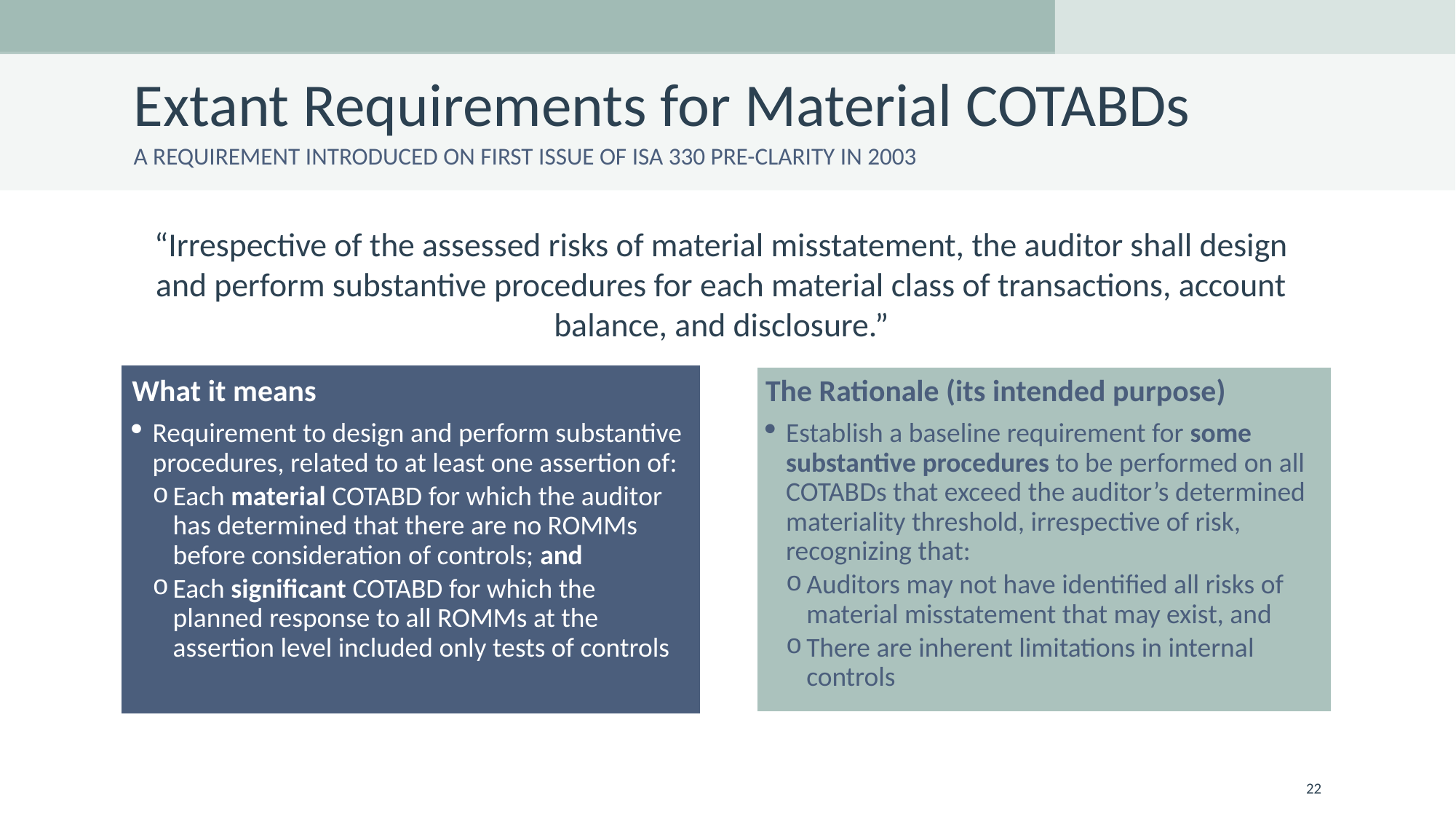

# Extant Requirements for Material COTABDs
A requirement introduced on first issue of isa 330 pre-clarity in 2003
“Irrespective of the assessed risks of material misstatement, the auditor shall design and perform substantive procedures for each material class of transactions, account balance, and disclosure.”
What it means
Requirement to design and perform substantive procedures, related to at least one assertion of:
Each material COTABD for which the auditor has determined that there are no ROMMs before consideration of controls; and
Each significant COTABD for which the planned response to all ROMMs at the assertion level included only tests of controls
The Rationale (its intended purpose)
Establish a baseline requirement for some substantive procedures to be performed on all COTABDs that exceed the auditor’s determined materiality threshold, irrespective of risk, recognizing that:
Auditors may not have identified all risks of material misstatement that may exist, and
There are inherent limitations in internal controls
22